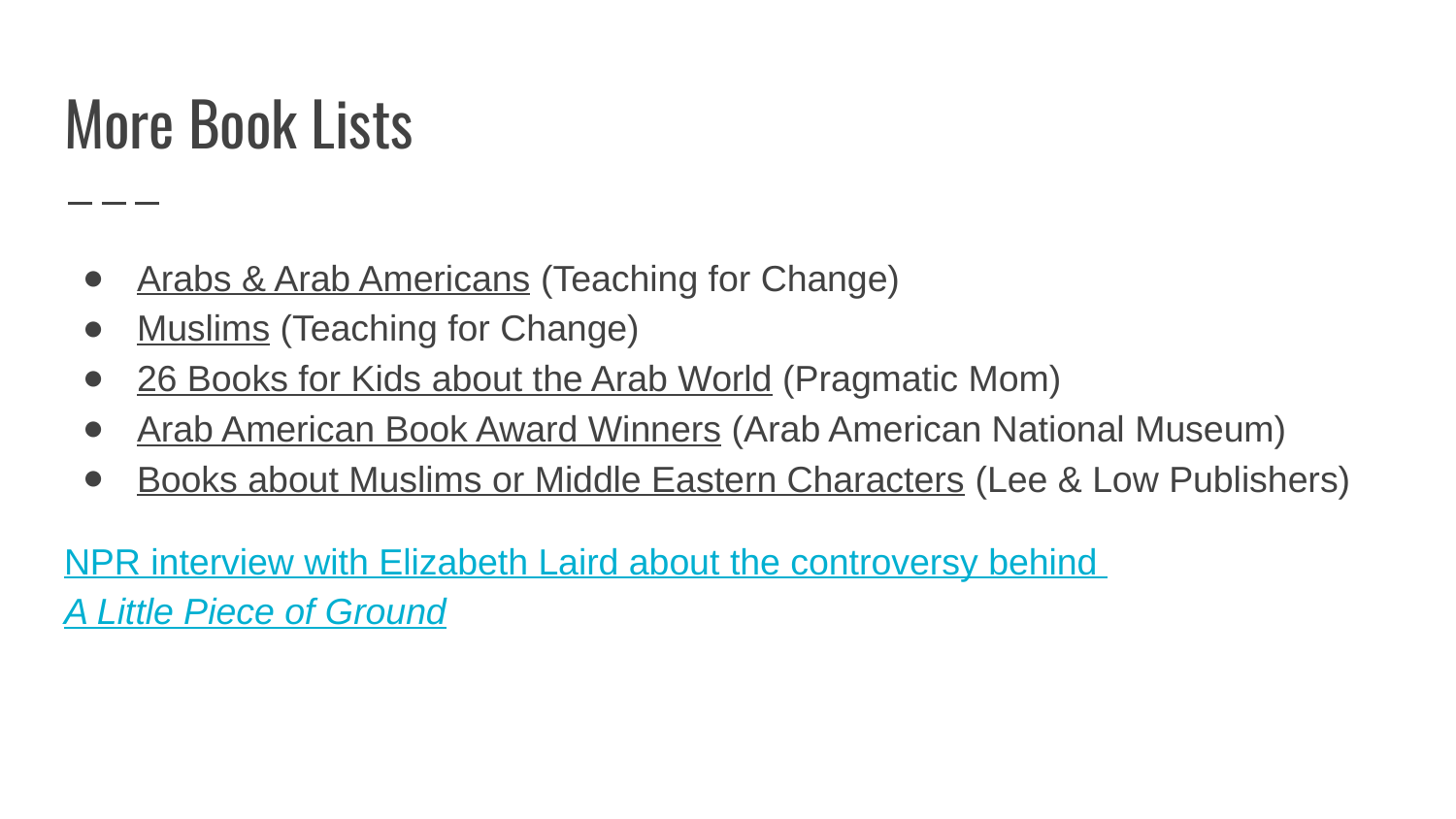

# More Book Lists
Arabs & Arab Americans (Teaching for Change)
Muslims (Teaching for Change)
26 Books for Kids about the Arab World (Pragmatic Mom)
Arab American Book Award Winners (Arab American National Museum)
Books about Muslims or Middle Eastern Characters (Lee & Low Publishers)
NPR interview with Elizabeth Laird about the controversy behind A Little Piece of Ground